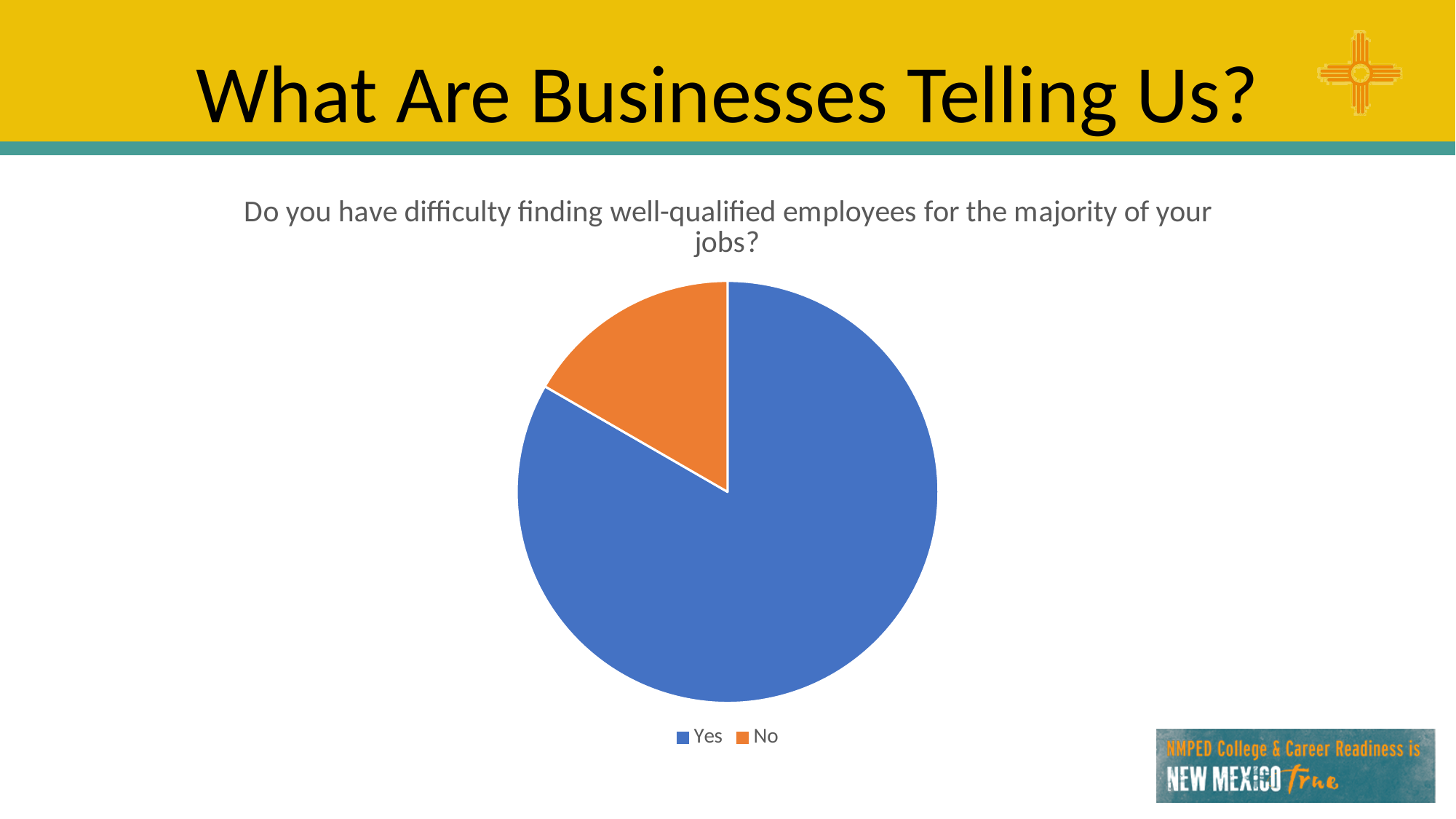

# What Are Businesses Telling Us?

### Chart: Do you have difficulty finding well-qualified employees for the majority of your jobs?

| Category |  |
|---|---|
| Yes | 15.0 |
| No | 3.0 |